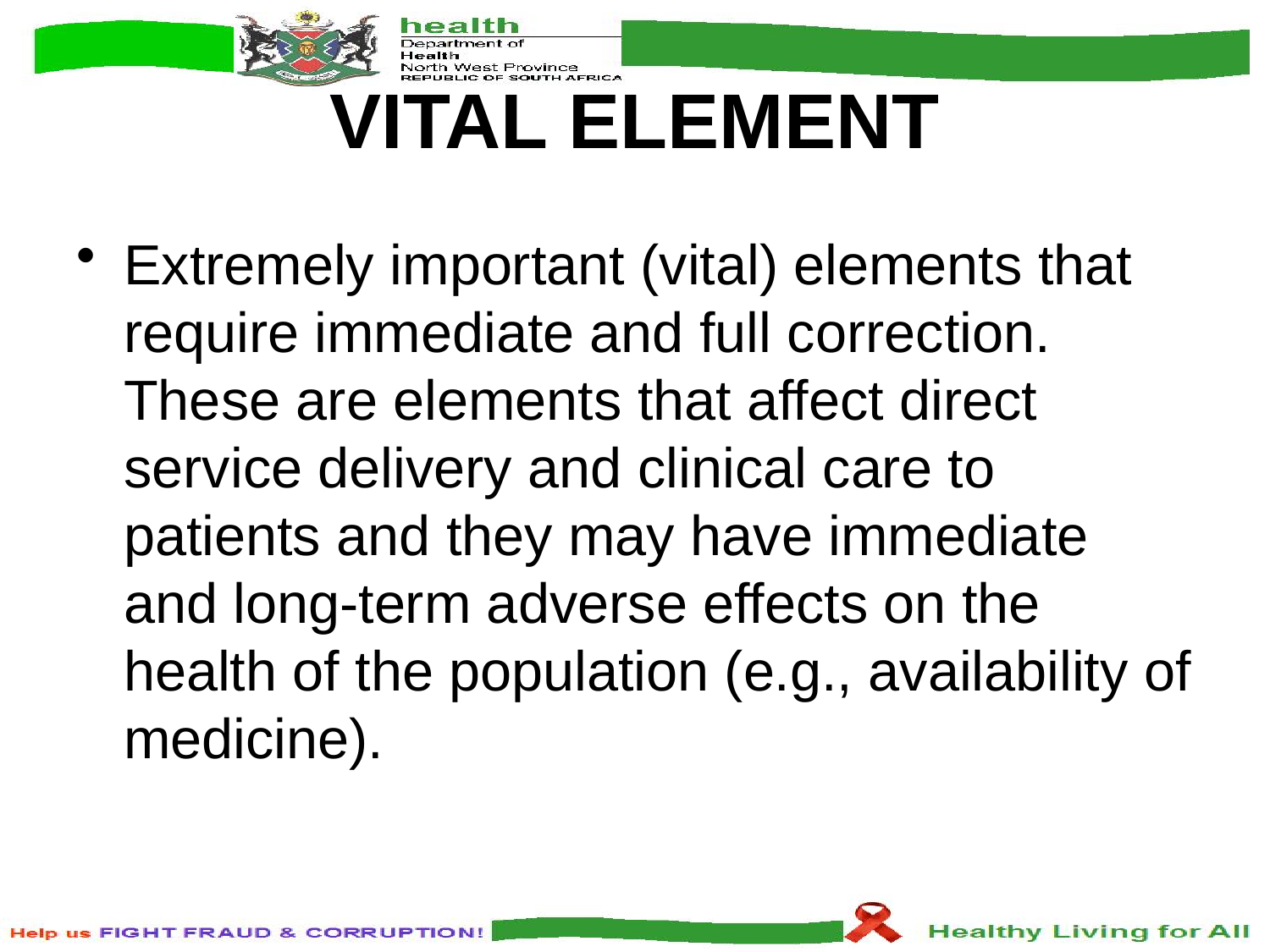

# Vital Element
Extremely important (vital) elements that require immediate and full correction. These are elements that affect direct service delivery and clinical care to patients and they may have immediate and long-term adverse effects on the health of the population (e.g., availability of medicine).